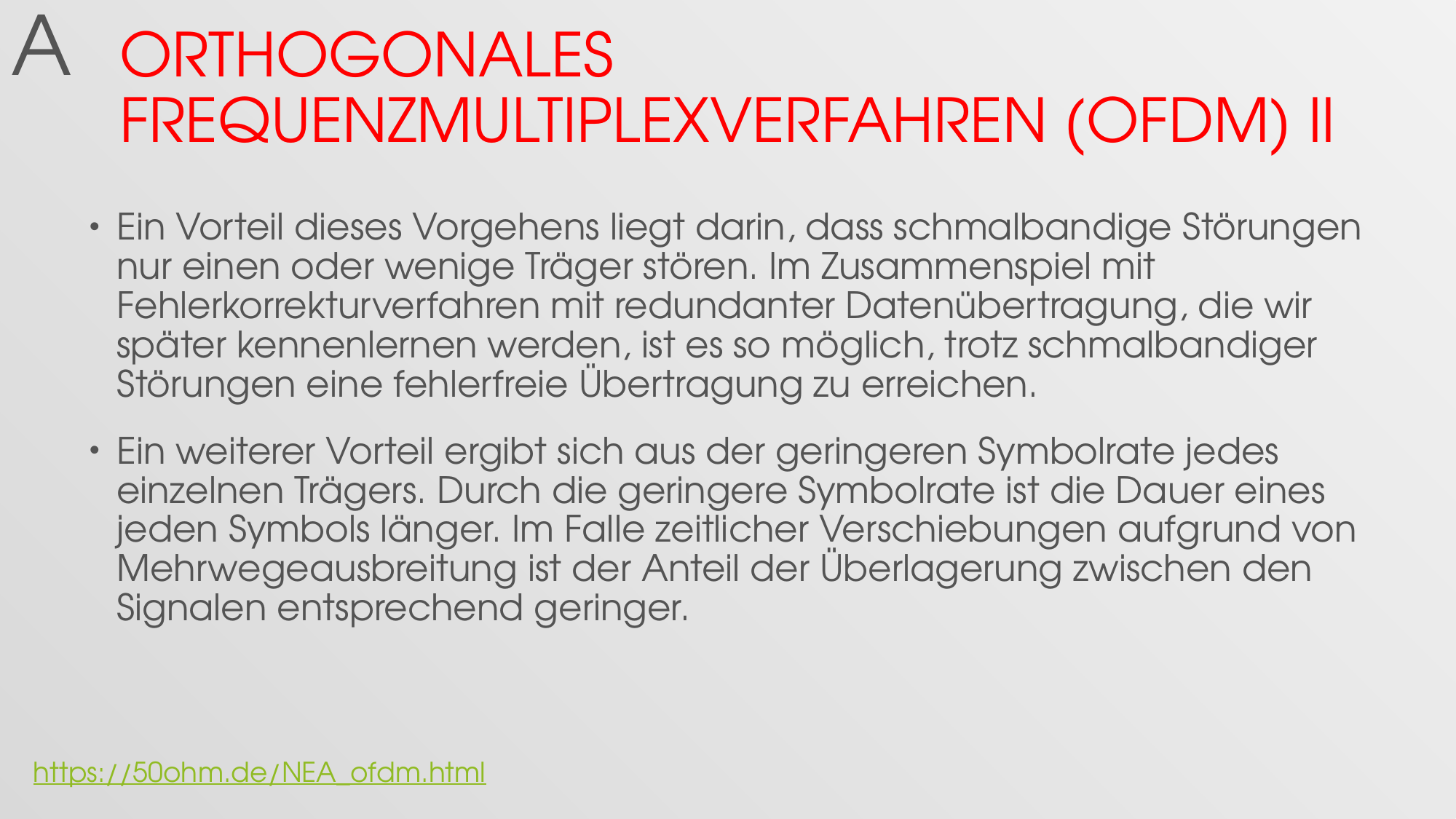

A
# Orthogonales Frequenzmultiplexverfahren (OFDM) II
Ein Vorteil dieses Vorgehens liegt darin, dass schmalbandige Störungen nur einen oder wenige Träger stören. Im Zusammenspiel mit Fehlerkorrekturverfahren mit redundanter Datenübertragung, die wir später kennenlernen werden, ist es so möglich, trotz schmalbandiger Störungen eine fehlerfreie Übertragung zu erreichen.
Ein weiterer Vorteil ergibt sich aus der geringeren Symbolrate jedes einzelnen Trägers. Durch die geringere Symbolrate ist die Dauer eines jeden Symbols länger. Im Falle zeitlicher Verschiebungen aufgrund von Mehrwegeausbreitung ist der Anteil der Überlagerung zwischen den Signalen entsprechend geringer.

https://50ohm.de/NEA_ofdm.html